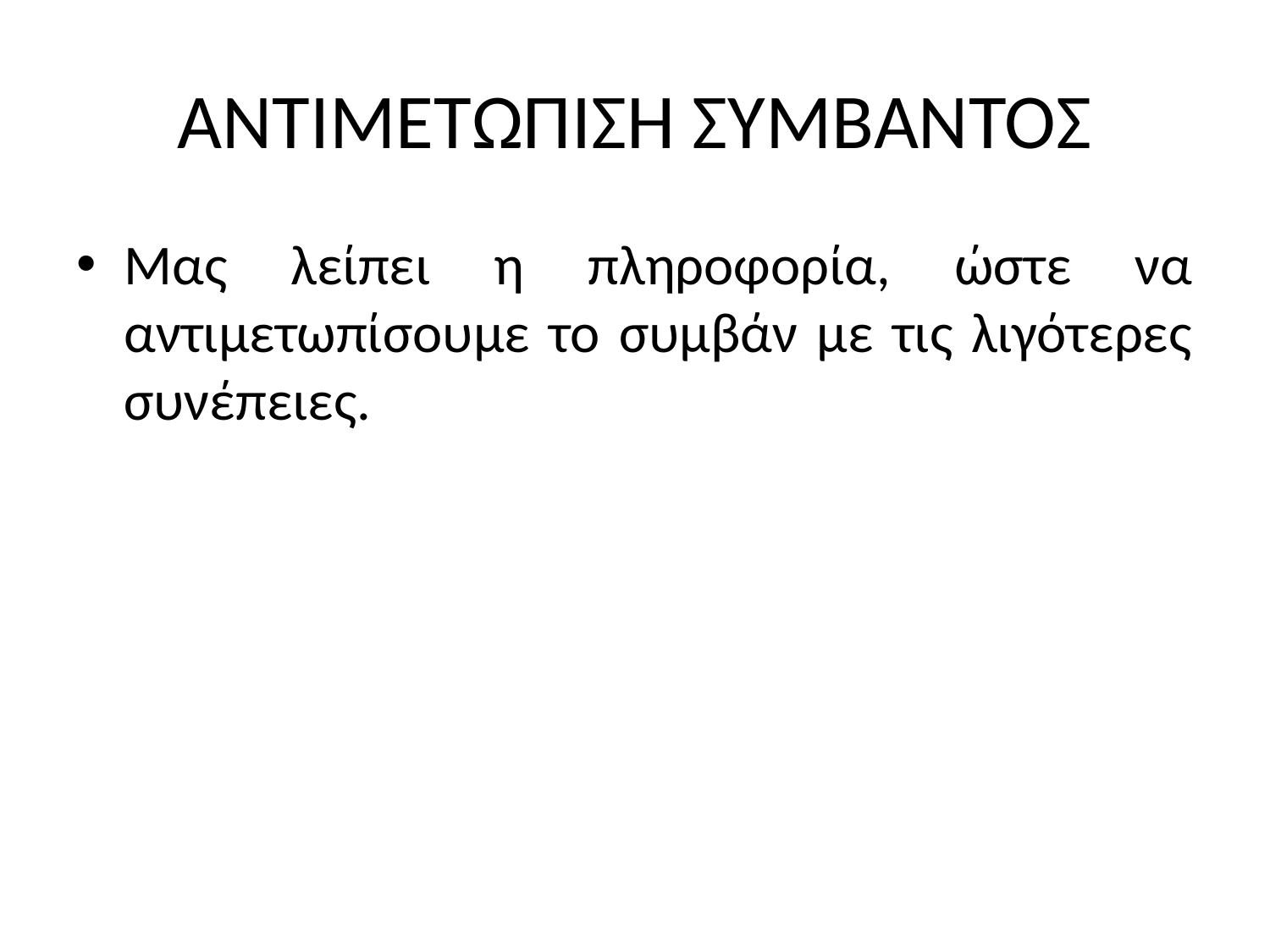

# ΑΝΤΙΜΕΤΩΠΙΣΗ ΣΥΜΒΑΝΤΟΣ
Μας λείπει η πληροφορία, ώστε να αντιμετωπίσουμε το συμβάν με τις λιγότερες συνέπειες.